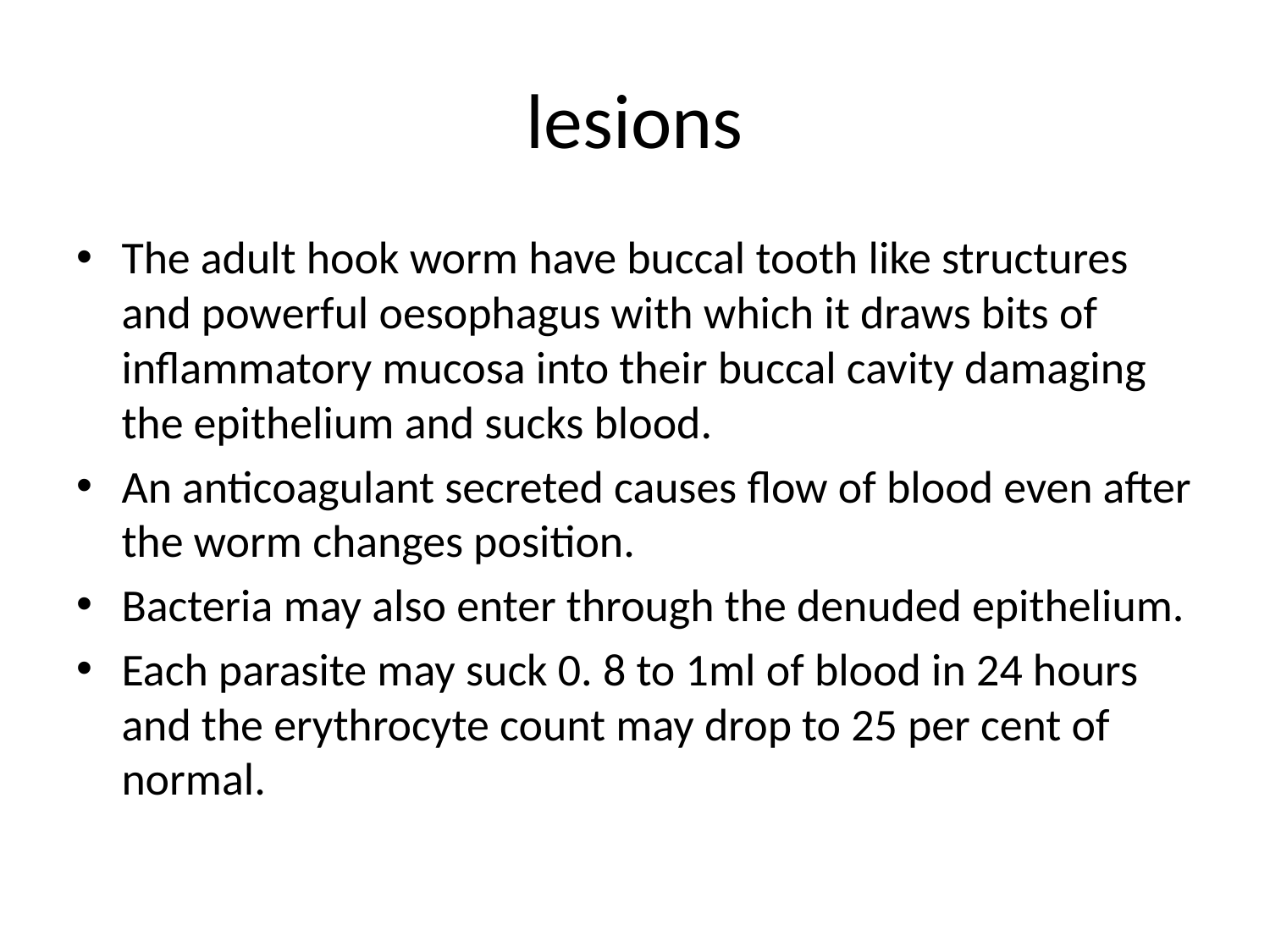

# lesions
The adult hook worm have buccal tooth like structures and powerful oesophagus with which it draws bits of inflammatory mucosa into their buccal cavity damaging the epithelium and sucks blood.
An anticoagulant secreted causes flow of blood even after the worm changes position.
Bacteria may also enter through the denuded epithelium.
Each parasite may suck 0. 8 to 1ml of blood in 24 hours and the erythrocyte count may drop to 25 per cent of normal.